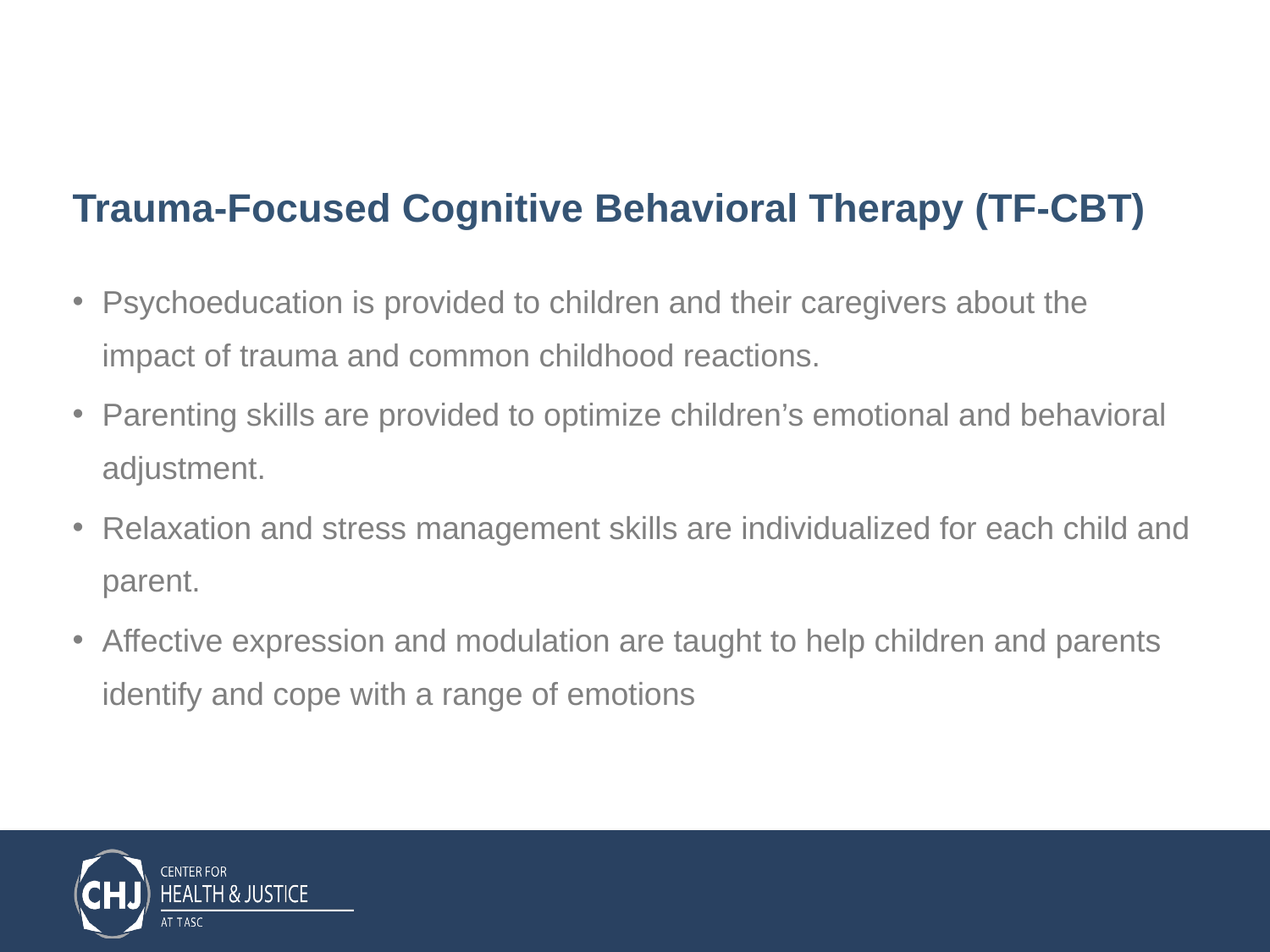

# Trauma-Focused Cognitive Behavioral Therapy (TF-CBT)
Psychoeducation is provided to children and their caregivers about the impact of trauma and common childhood reactions.
Parenting skills are provided to optimize children’s emotional and behavioral adjustment.
Relaxation and stress management skills are individualized for each child and parent.
Affective expression and modulation are taught to help children and parents identify and cope with a range of emotions